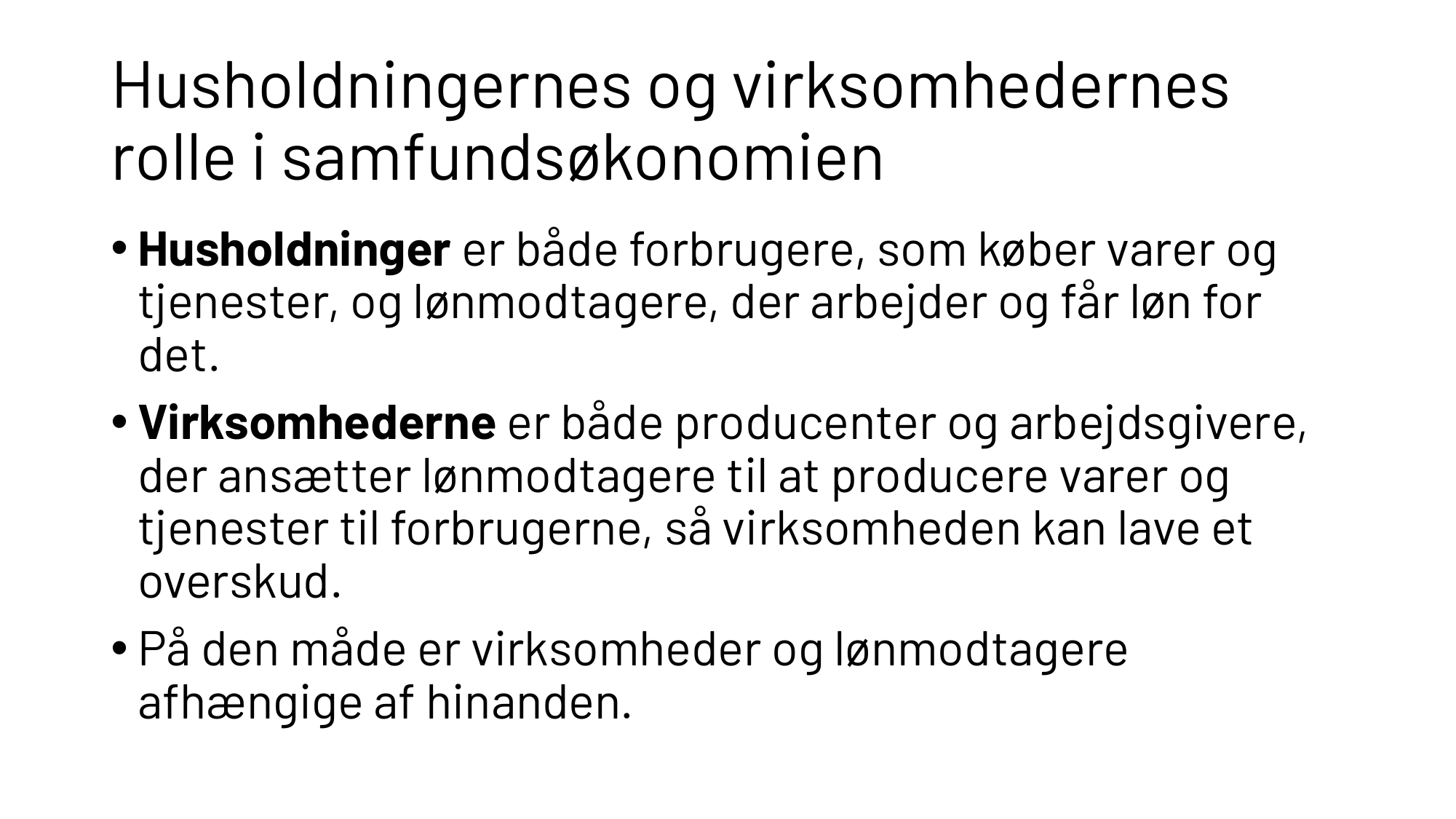

# Husholdningernes og virksomhedernes rolle i samfundsøkonomien
Husholdninger er både forbrugere, som køber varer og tjenester, og lønmodtagere, der arbejder og får løn for det.
Virksomhederne er både producenter og arbejdsgivere, der ansætter lønmodtagere til at producere varer og tjenester til forbrugerne, så virksomheden kan lave et overskud.
På den måde er virksomheder og lønmodtagere afhængige af hinanden.